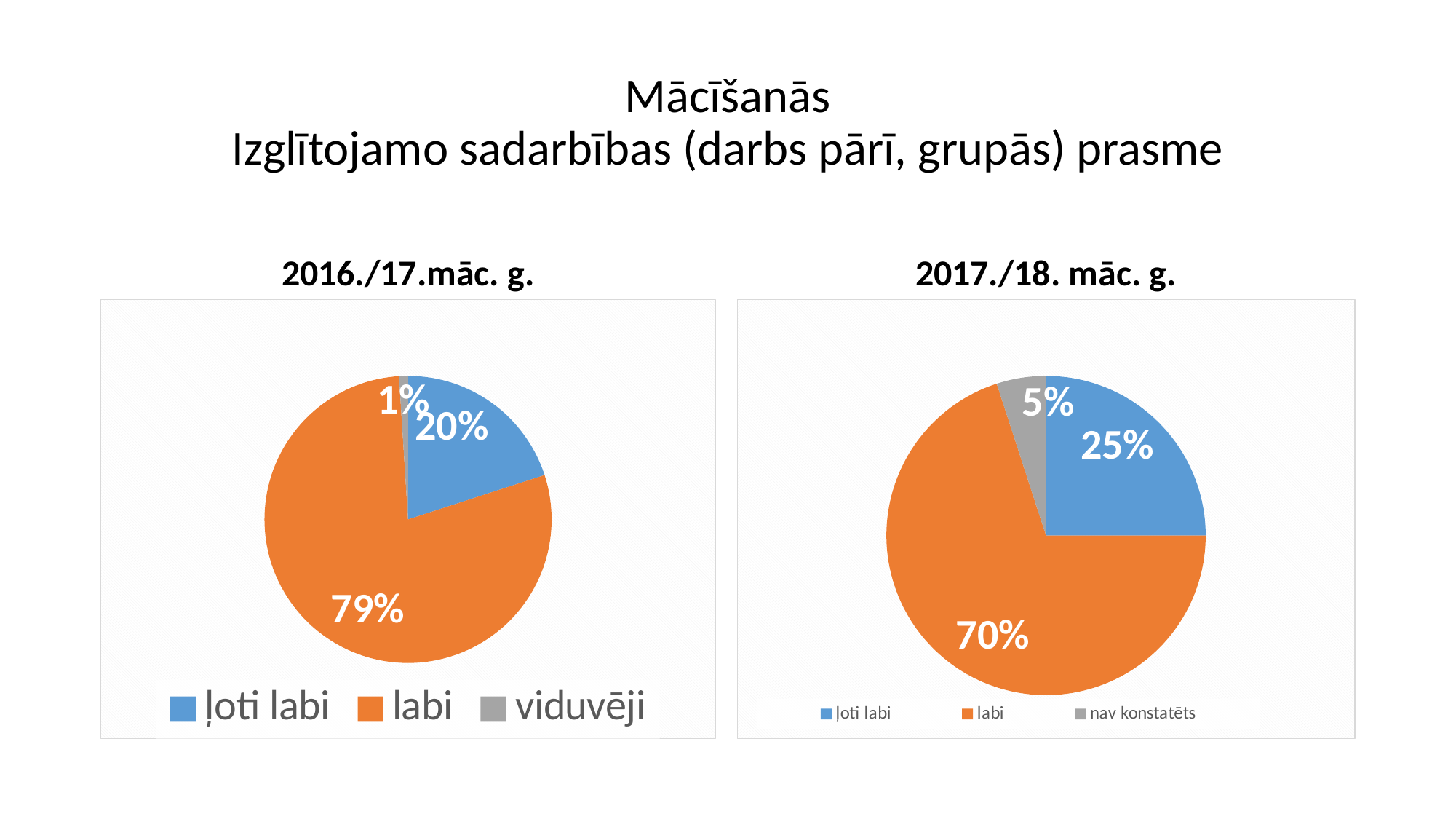

# Mācīšanās Izglītojamo sadarbības (darbs pārī, grupās) prasme
2016./17.māc. g.
2017./18. māc. g.

### Chart:

| Category | Sales |
|---|---|
| ļoti labi | 0.2 |
| labi | 0.79 |
| viduvēji | 0.01 |

### Chart:

| Category | Sales |
|---|---|
| ļoti labi | 0.25 |
| labi | 0.7 |
| nav konstatēts | 0.05 |